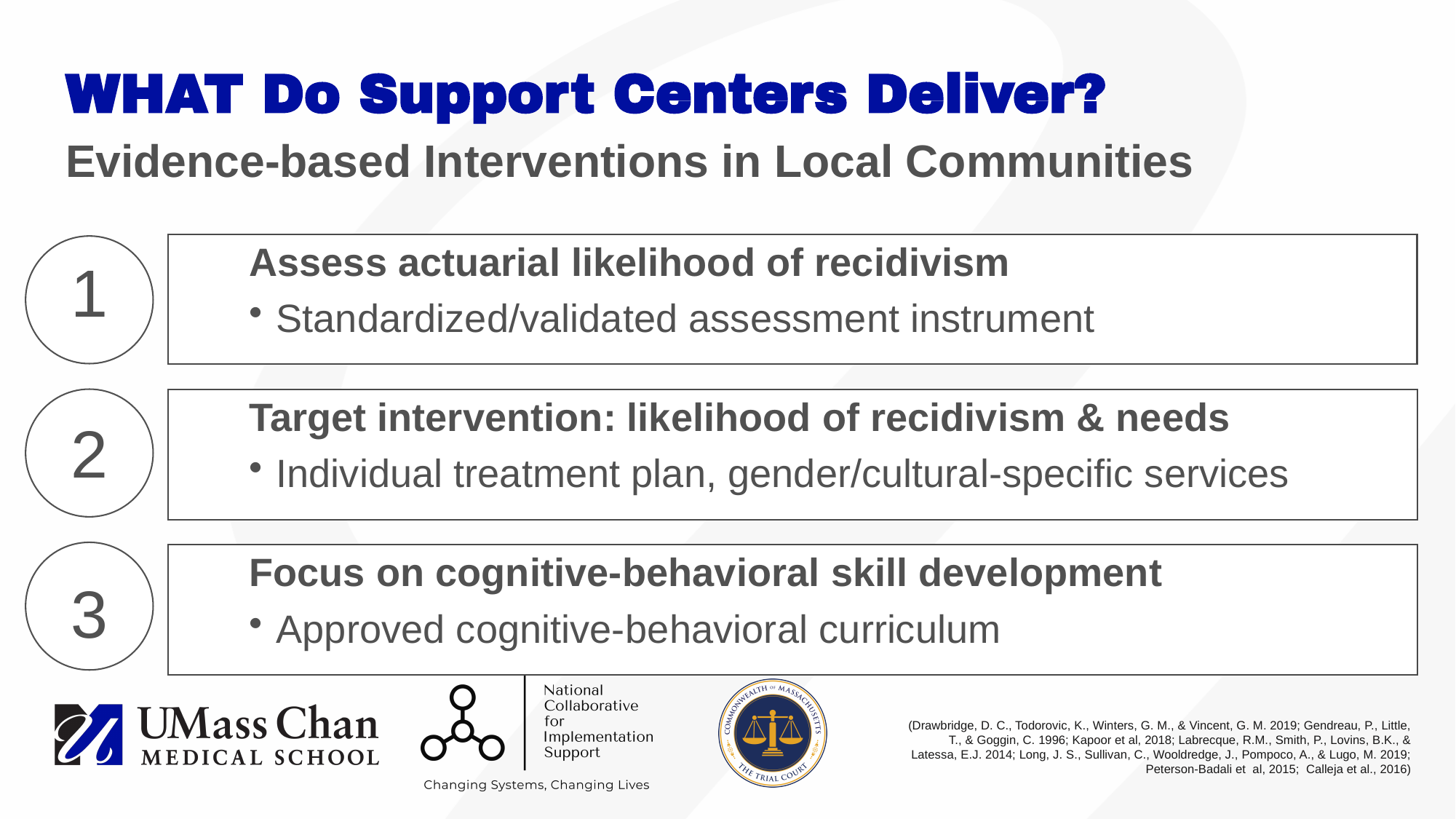

# WHAT Do Support Centers Deliver?
Evidence-based Interventions in Local Communities

Assess actuarial likelihood of recidivism
Standardized/validated assessment instrument

1

Target intervention: likelihood of recidivism & needs
Individual treatment plan, gender/cultural-specific services
2

Focus on cognitive-behavioral skill development
Approved cognitive-behavioral curriculum
3
(Drawbridge, D. C., Todorovic, K., Winters, G. M., & Vincent, G. M. 2019; Gendreau, P., Little, T., & Goggin, C. 1996; Kapoor et al, 2018; Labrecque, R.M., Smith, P., Lovins, B.K., & Latessa, E.J. 2014; Long, J. S., Sullivan, C., Wooldredge, J., Pompoco, A., & Lugo, M. 2019; Peterson-Badali et  al, 2015;  Calleja et al., 2016)